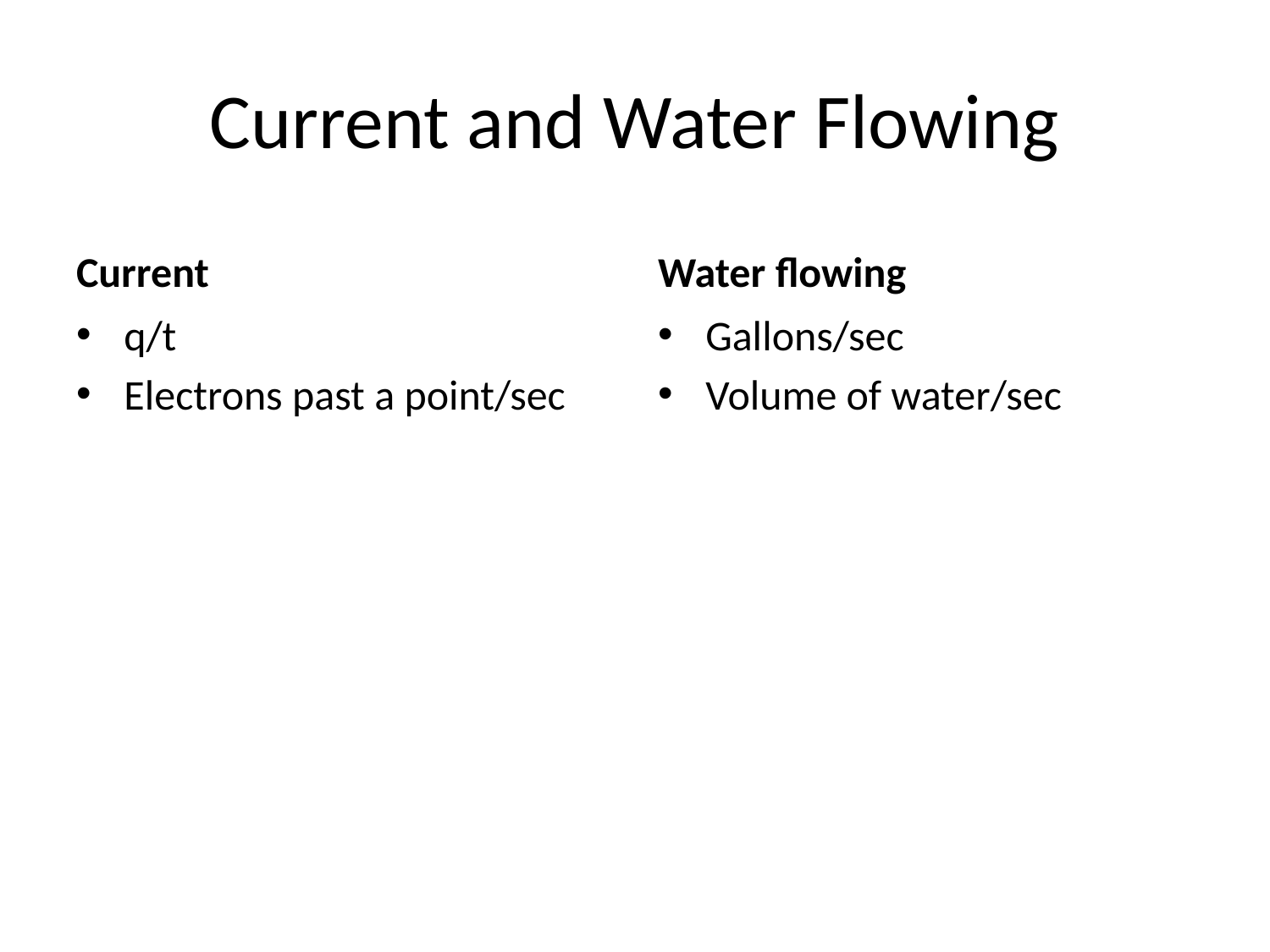

# Current and Water Flowing
Current
Water flowing
q/t
Electrons past a point/sec
Gallons/sec
Volume of water/sec